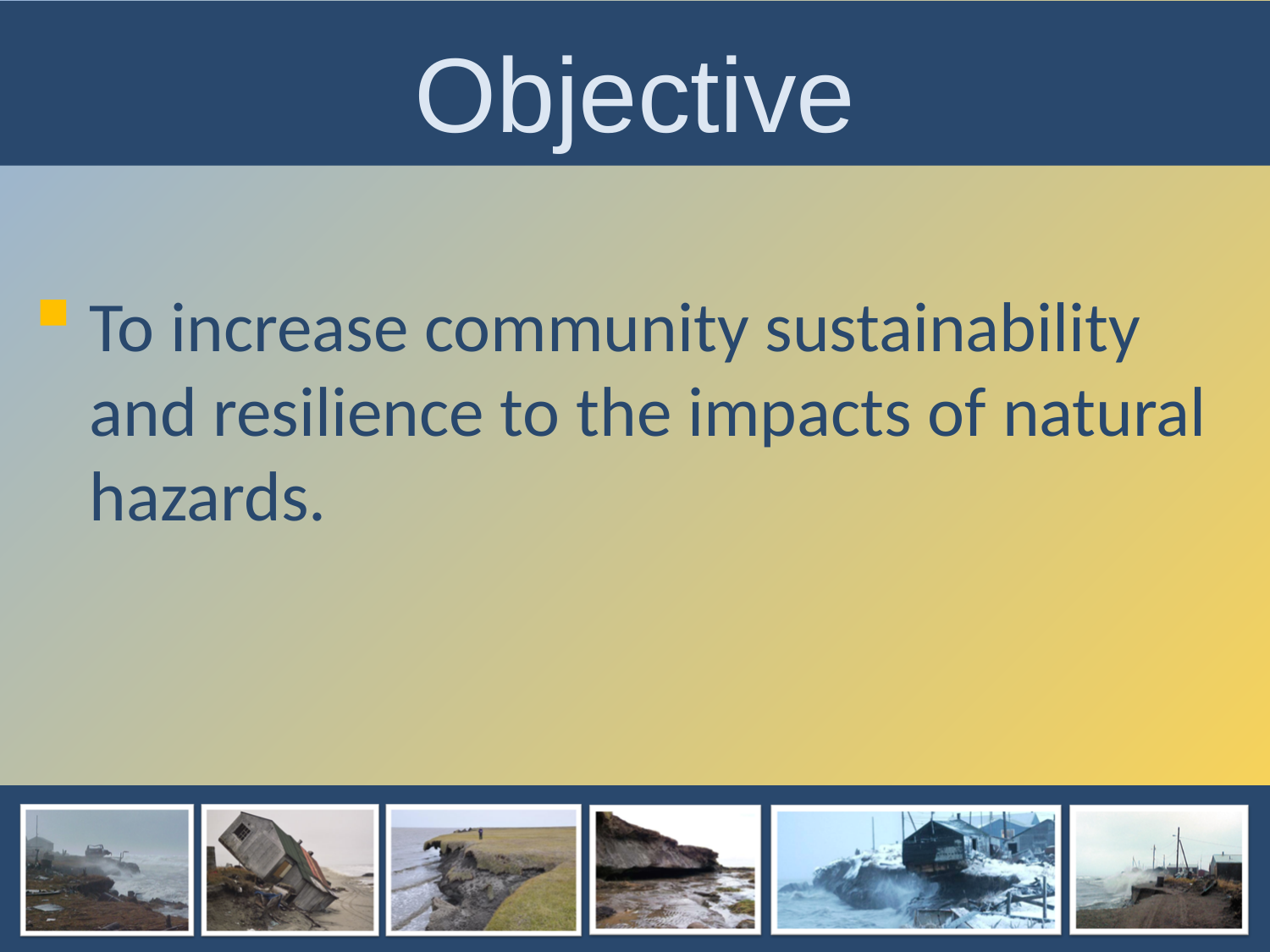

# Objective
To increase community sustainability and resilience to the impacts of natural hazards.